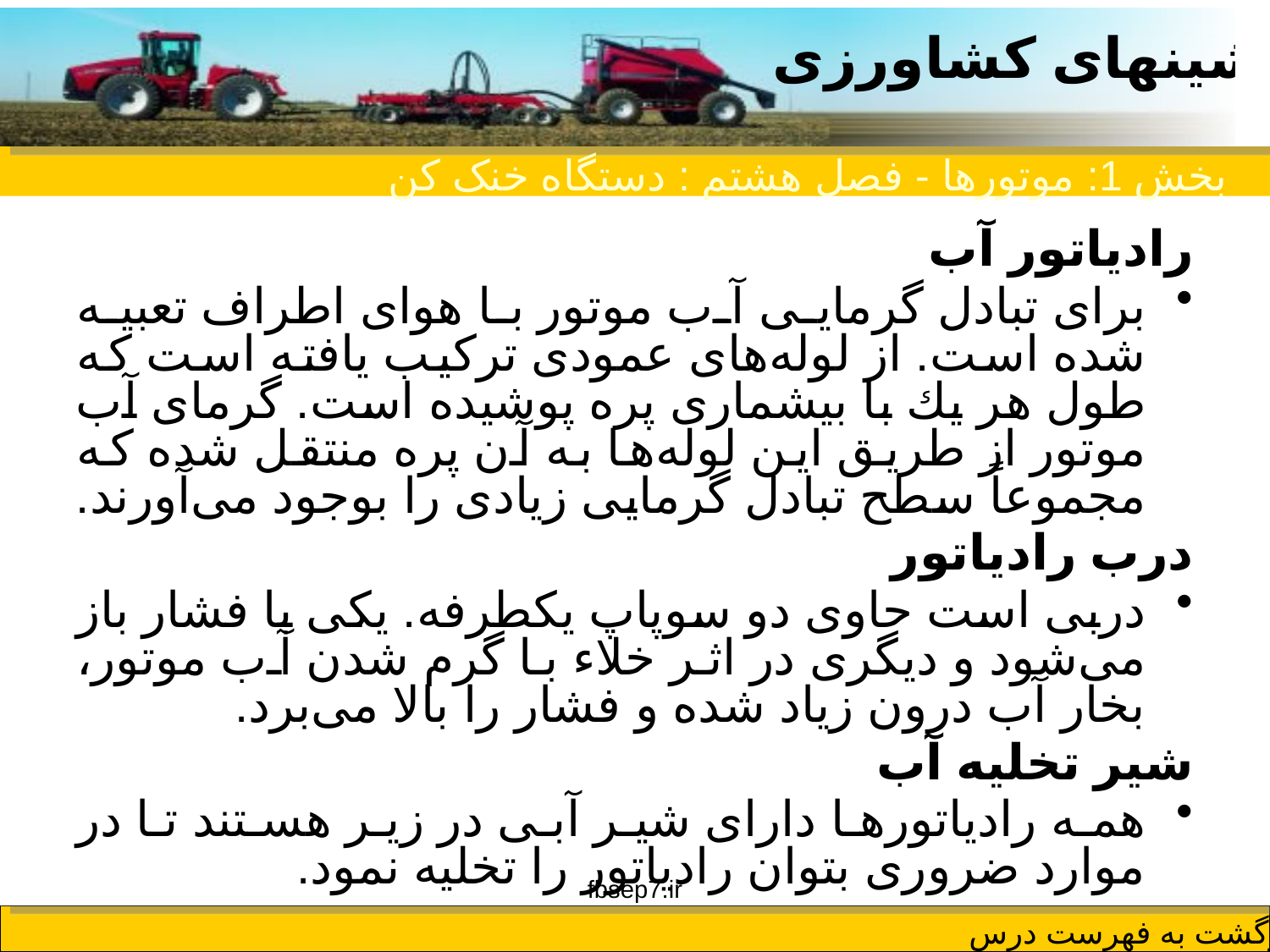

بخش 1: موتورها - فصل هشتم : دستگاه خنک کن
رادیاتور آب
برای تبادل گرمایی آب موتور با هوای اطراف تعبیه شده است. از لوله‌های عمودی تركیب یافته است كه طول هر یك با بیشماری پره پوشیده است. گرمای‌ آب موتور از طریق این لوله‌ها به آن پره منتقل شده كه مجموعاً سطح تبادل گرمایی زیادی را بوجود می‌آورند.
درب رادیاتور
دربی است حاوی دو سوپاپ یكطرفه. یكی با فشار باز می‌شود و دیگری در اثر خلاء با گرم شدن آب موتور، ‌بخار آب درون زیاد شده و فشار را بالا می‌برد.
شیر تخلیه آب
همه رادیاتورها دارای شیر آبی در زیر هستند تا در موارد ضروری بتوان رادیاتور را تخلیه نمود.
fbsep7.ir